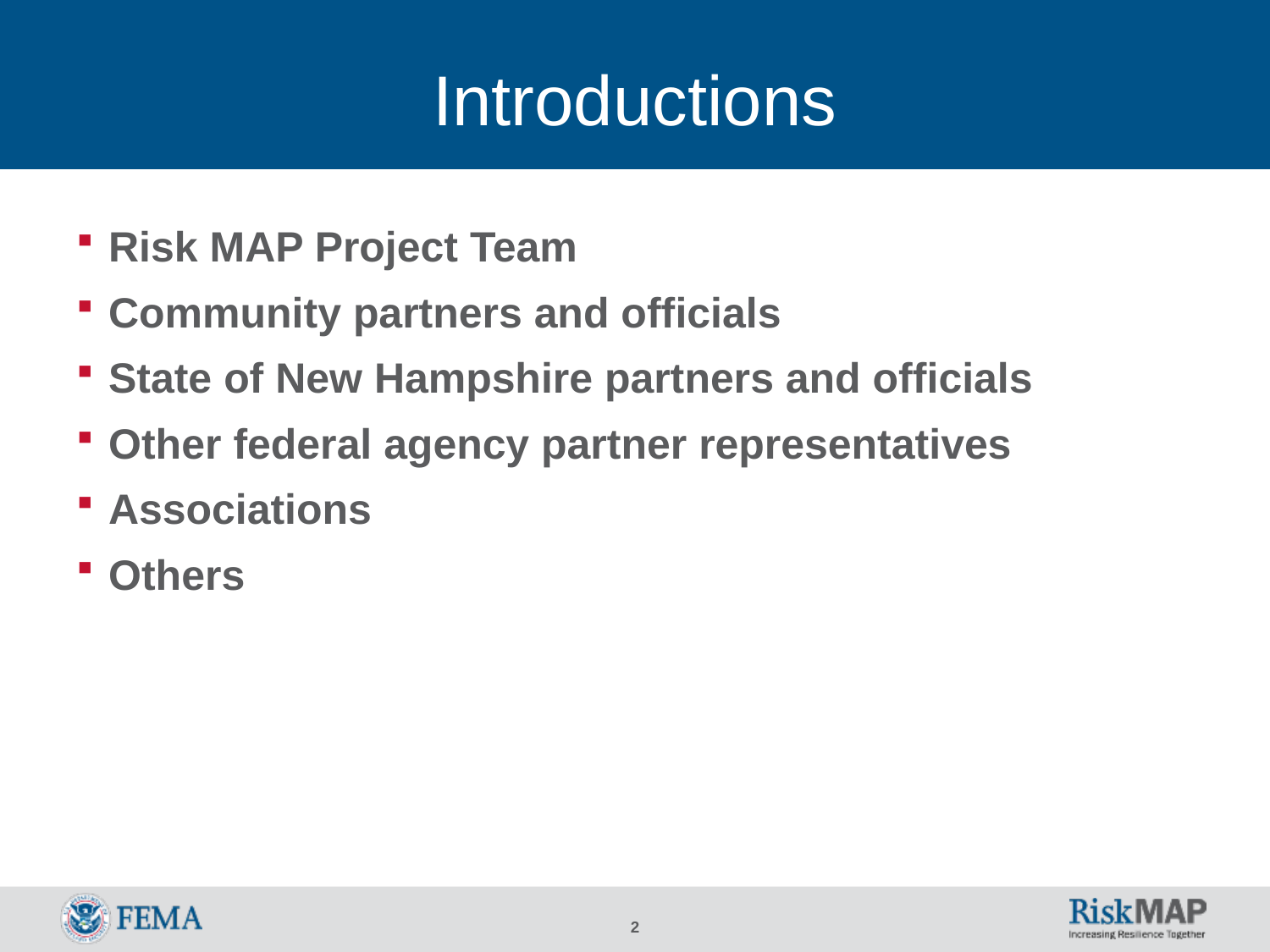

# Introductions
Risk MAP Project Team
Community partners and officials
State of New Hampshire partners and officials
Other federal agency partner representatives
Associations
Others